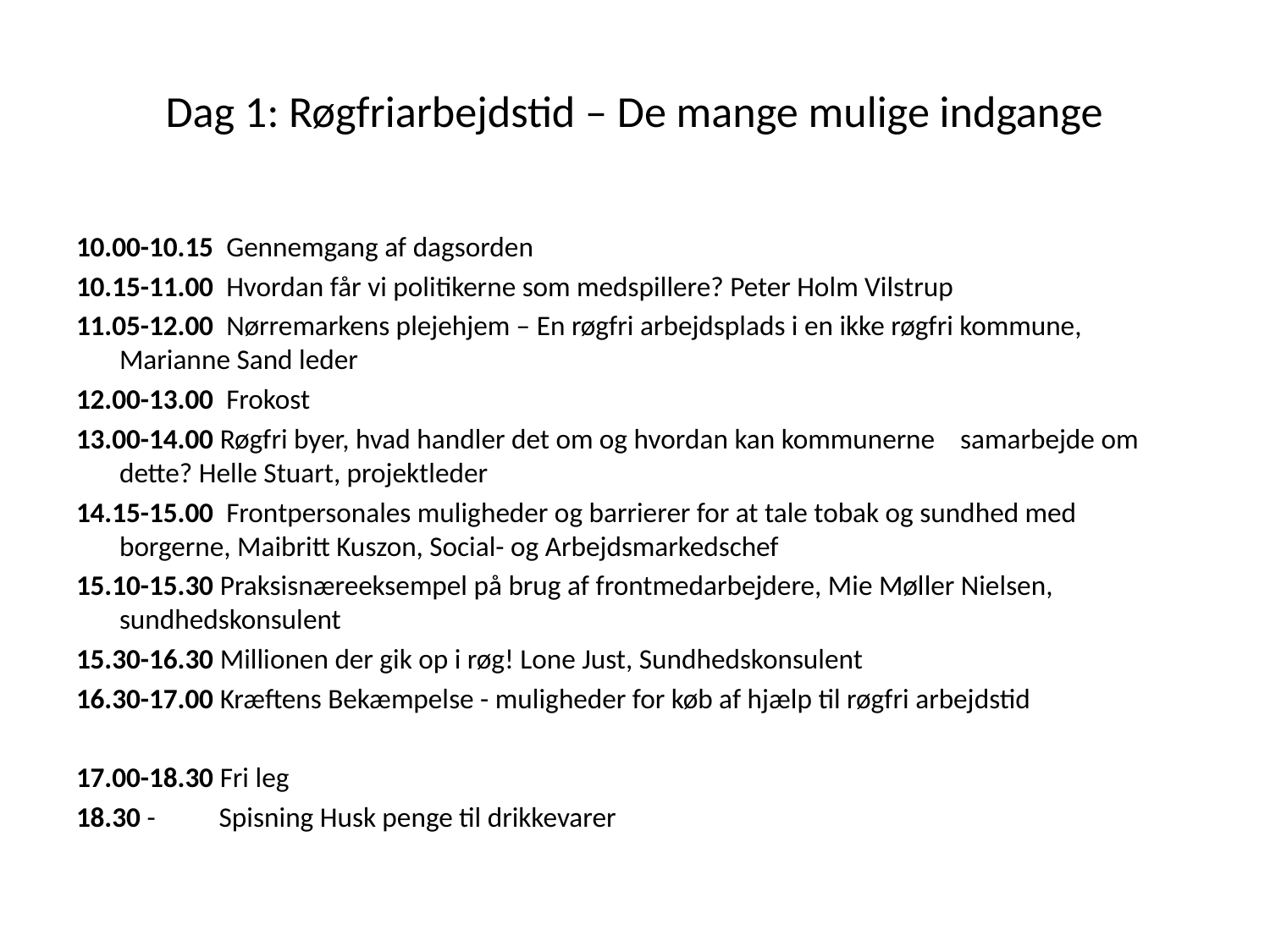

# Dag 1: Røgfriarbejdstid – De mange mulige indgange
10.00-10.15  Gennemgang af dagsorden
10.15-11.00  Hvordan får vi politikerne som medspillere? Peter Holm Vilstrup
11.05-12.00  Nørremarkens plejehjem – En røgfri arbejdsplads i en ikke røgfri kommune, Marianne Sand leder
12.00-13.00  Frokost
13.00-14.00 Røgfri byer, hvad handler det om og hvordan kan kommunerne    samarbejde om dette? Helle Stuart, projektleder
14.15-15.00  Frontpersonales muligheder og barrierer for at tale tobak og sundhed med borgerne, Maibritt Kuszon, Social- og Arbejdsmarkedschef
15.10-15.30 Praksisnæreeksempel på brug af frontmedarbejdere, Mie Møller Nielsen, sundhedskonsulent
15.30-16.30 Millionen der gik op i røg! Lone Just, Sundhedskonsulent
16.30-17.00 Kræftens Bekæmpelse - muligheder for køb af hjælp til røgfri arbejdstid

17.00-18.30 Fri leg
18.30 -          Spisning Husk penge til drikkevarer